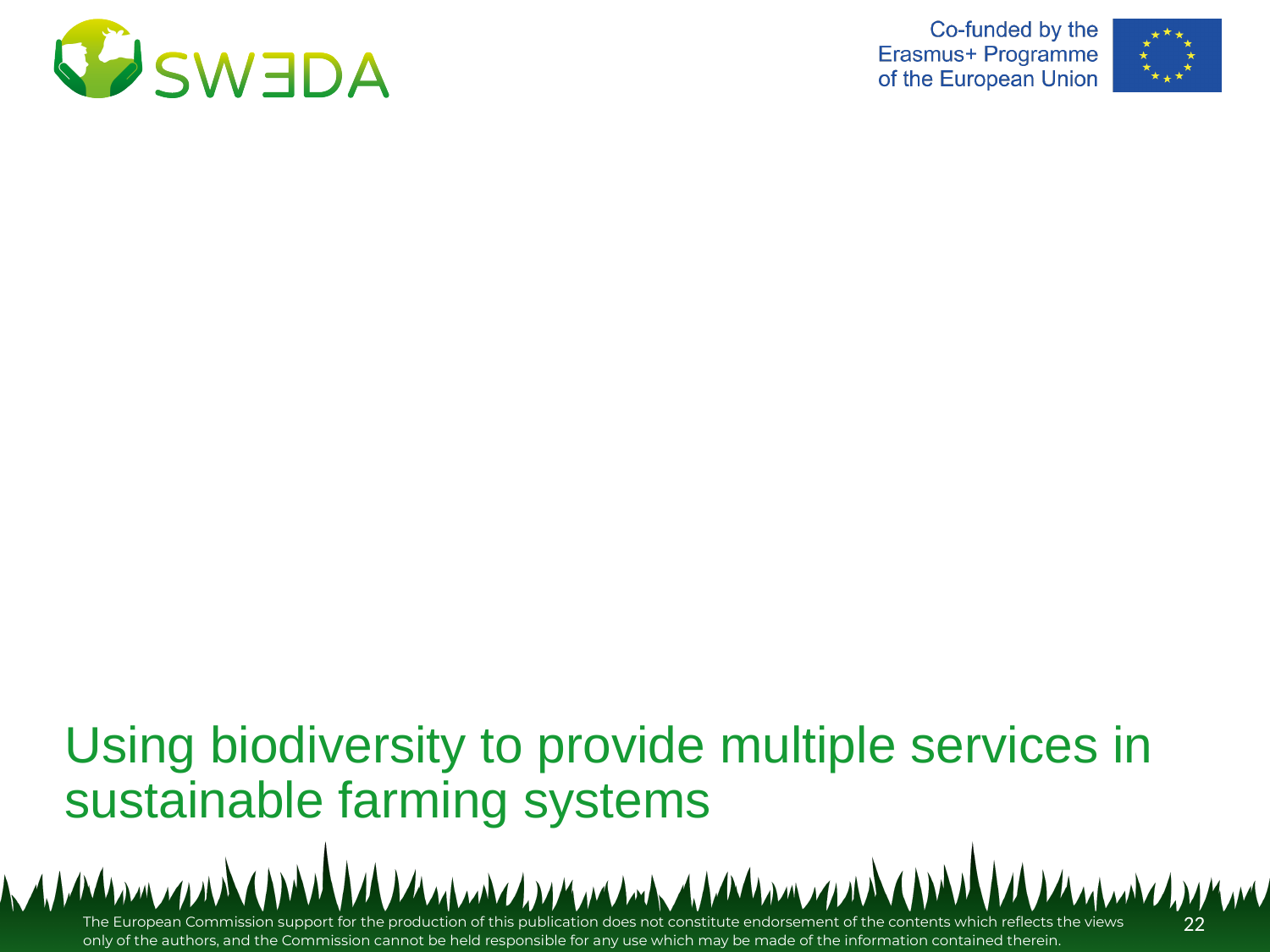

# Using biodiversity to provide multiple services in sustainable farming systems
22